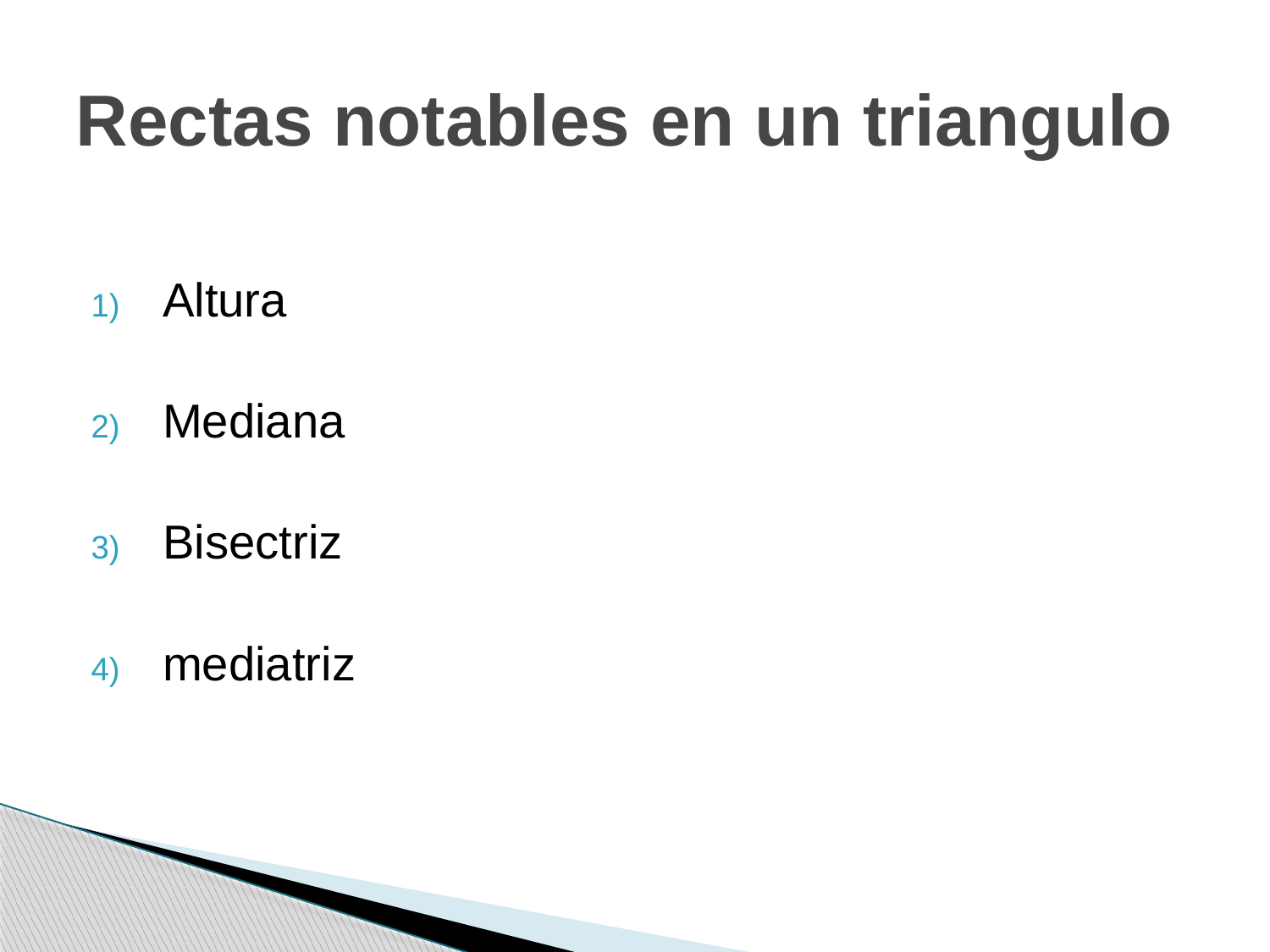

# Rectas notables en un triangulo
Altura
Mediana
Bisectriz
mediatriz